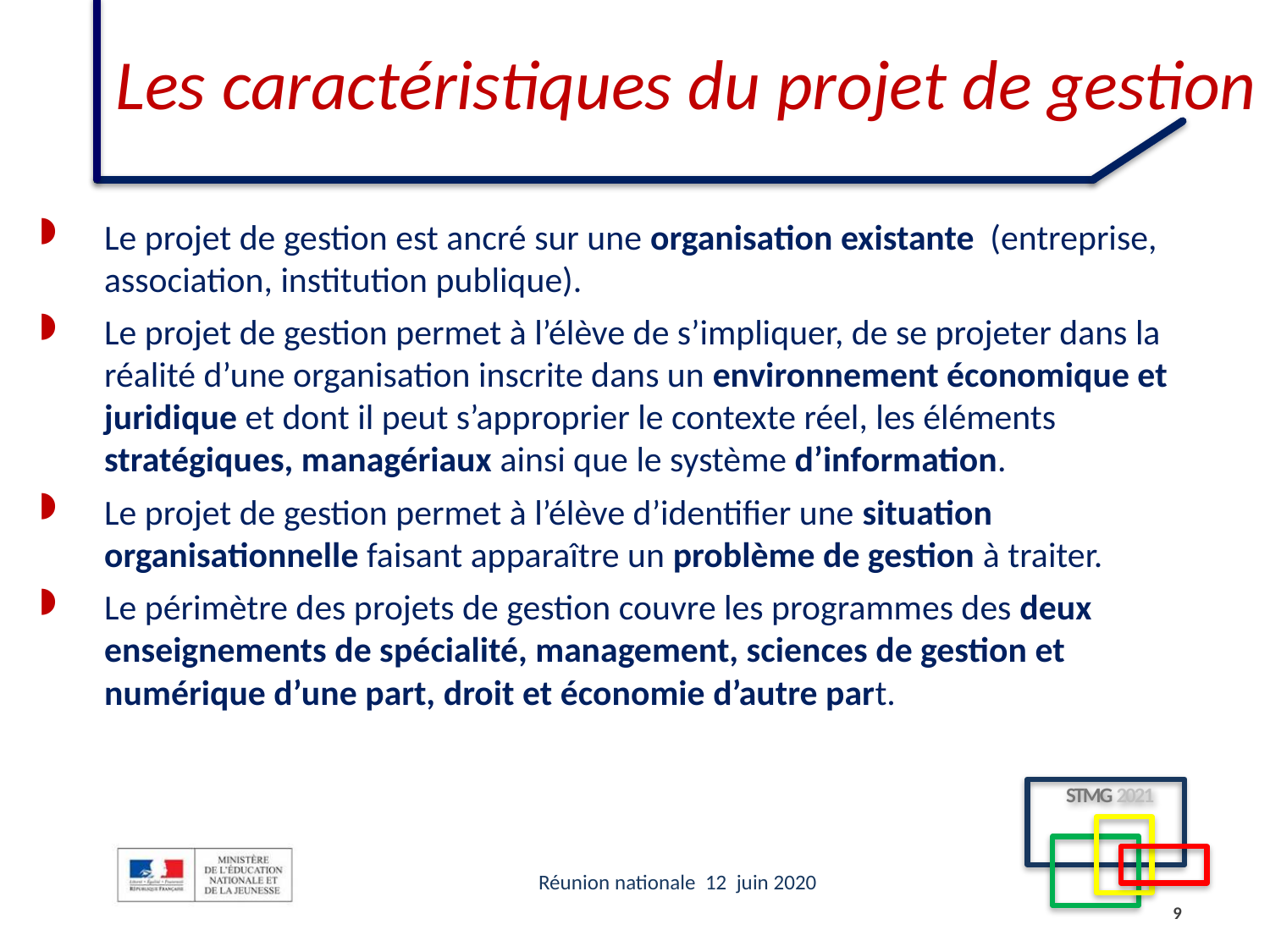

Les caractéristiques du projet de gestion
Le projet de gestion est ancré sur une organisation existante  (entreprise, association, institution publique).
Le projet de gestion permet à l’élève de s’impliquer, de se projeter dans la réalité d’une organisation inscrite dans un environnement économique et juridique et dont il peut s’approprier le contexte réel, les éléments stratégiques, managériaux ainsi que le système d’information.
Le projet de gestion permet à l’élève d’identifier une situation organisationnelle faisant apparaître un problème de gestion à traiter.
Le périmètre des projets de gestion couvre les programmes des deux enseignements de spécialité, management, sciences de gestion et numérique d’une part, droit et économie d’autre part.
9